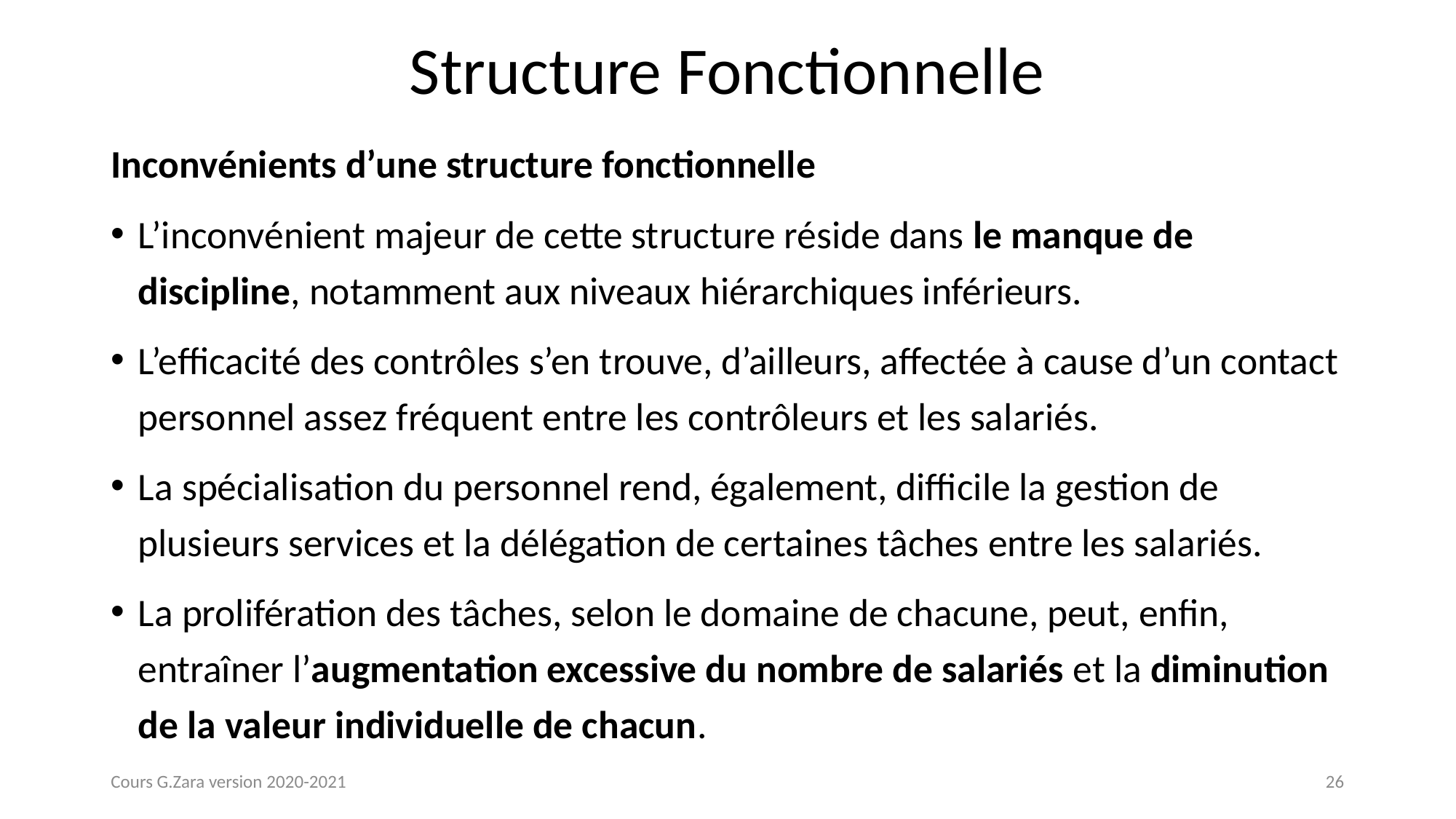

# Structure Fonctionnelle
Inconvénients d’une structure fonctionnelle
L’inconvénient majeur de cette structure réside dans le manque de discipline, notamment aux niveaux hiérarchiques inférieurs.
L’efficacité des contrôles s’en trouve, d’ailleurs, affectée à cause d’un contact personnel assez fréquent entre les contrôleurs et les salariés.
La spécialisation du personnel rend, également, difficile la gestion de plusieurs services et la délégation de certaines tâches entre les salariés.
La prolifération des tâches, selon le domaine de chacune, peut, enfin, entraîner l’augmentation excessive du nombre de salariés et la diminution de la valeur individuelle de chacun.

Cours G.Zara version 2020-2021
26